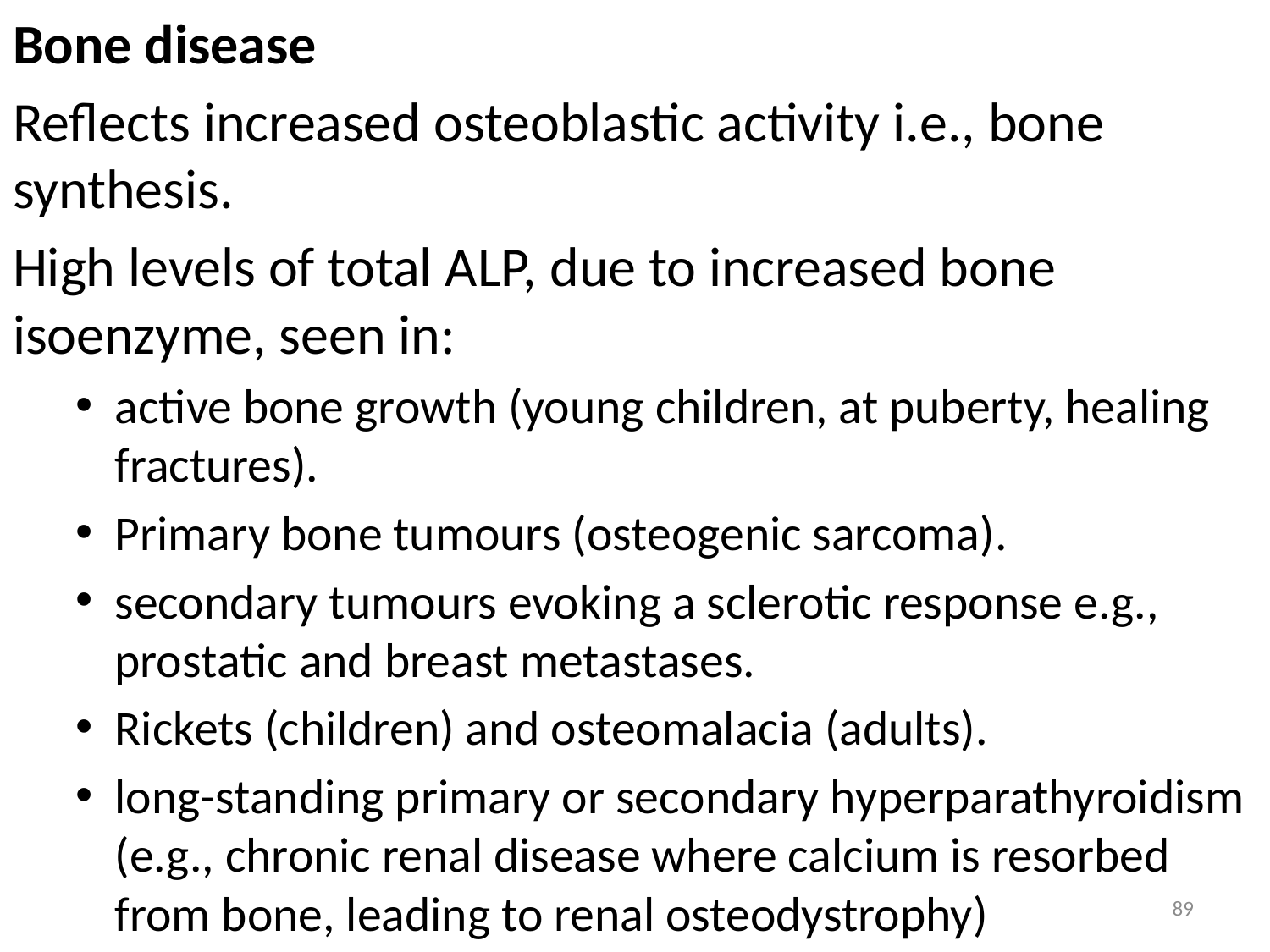

Bone disease
Reflects increased osteoblastic activity i.e., bone synthesis.
High levels of total ALP, due to increased bone isoenzyme, seen in:
active bone growth (young children, at puberty, healing fractures).
Primary bone tumours (osteogenic sarcoma).
secondary tumours evoking a sclerotic response e.g., prostatic and breast metastases.
Rickets (children) and osteomalacia (adults).
long-standing primary or secondary hyperparathyroidism (e.g., chronic renal disease where calcium is resorbed from bone, leading to renal osteodystrophy)

89